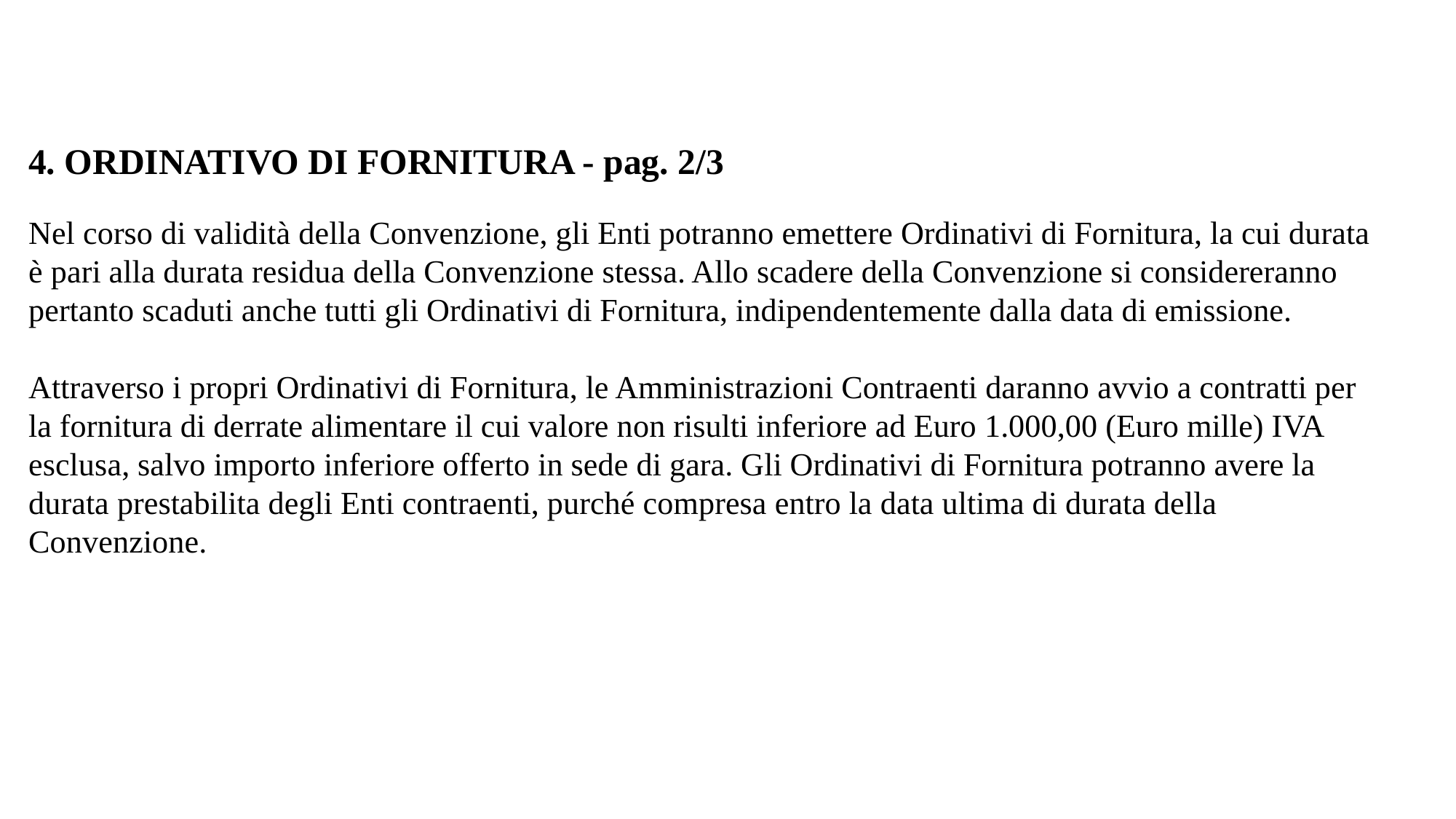

# 4. ORDINATIVO DI FORNITURA - pag. 2/3 Nel corso di validità della Convenzione, gli Enti potranno emettere Ordinativi di Fornitura, la cui durata è pari alla durata residua della Convenzione stessa. Allo scadere della Convenzione si considereranno pertanto scaduti anche tutti gli Ordinativi di Fornitura, indipendentemente dalla data di emissione. Attraverso i propri Ordinativi di Fornitura, le Amministrazioni Contraenti daranno avvio a contratti per la fornitura di derrate alimentare il cui valore non risulti inferiore ad Euro 1.000,00 (Euro mille) IVA esclusa, salvo importo inferiore offerto in sede di gara. Gli Ordinativi di Fornitura potranno avere la durata prestabilita degli Enti contraenti, purché compresa entro la data ultima di durata della Convenzione.